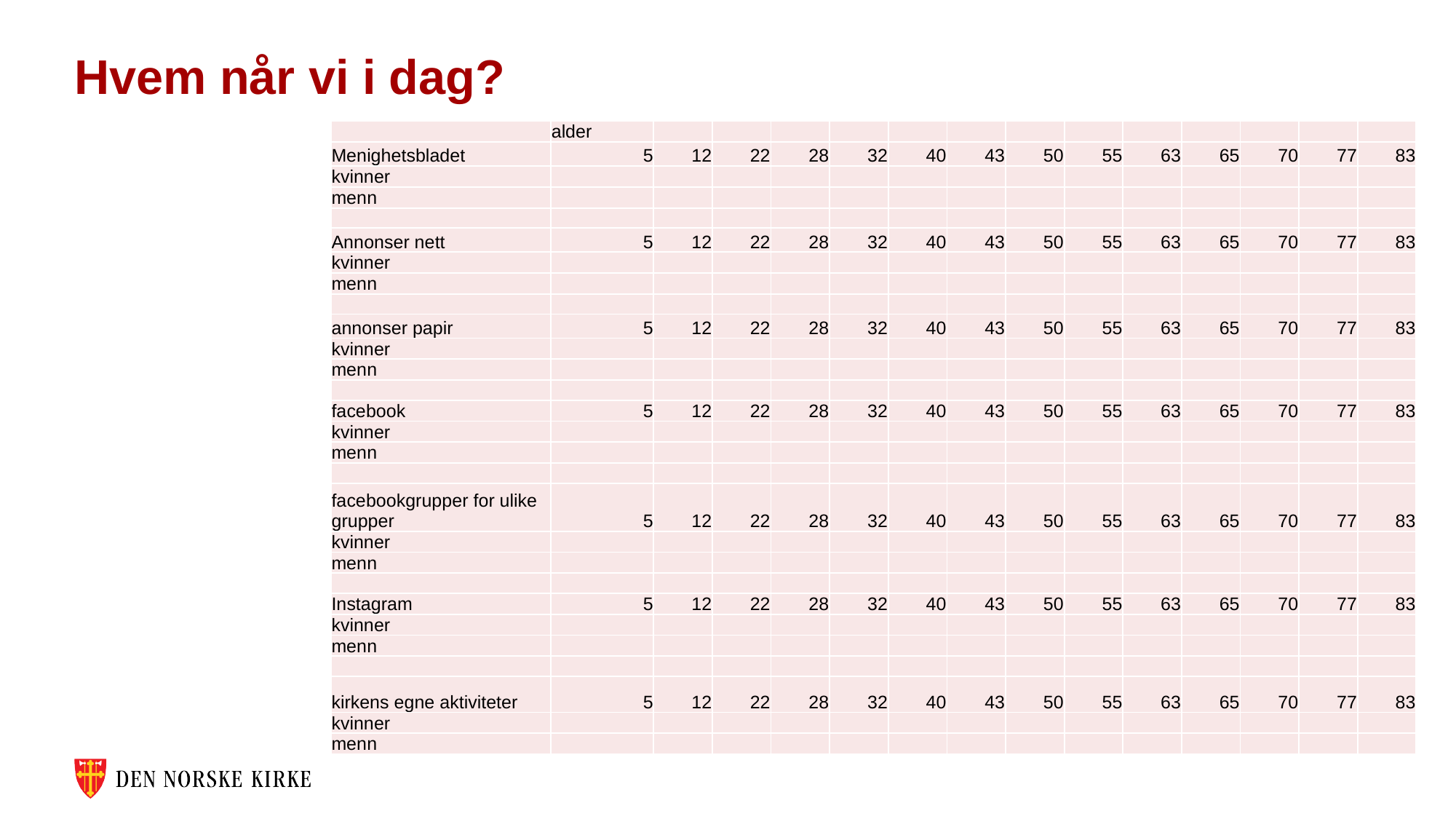

# Hvem når vi i dag?
|  | alder |  |  |  |  |  |  |  |  |  |  |  |  |  |
| --- | --- | --- | --- | --- | --- | --- | --- | --- | --- | --- | --- | --- | --- | --- |
| Menighetsbladet | 5 | 12 | 22 | 28 | 32 | 40 | 43 | 50 | 55 | 63 | 65 | 70 | 77 | 83 |
| kvinner |  |  |  |  |  |  |  |  |  |  |  |  |  |  |
| menn |  |  |  |  |  |  |  |  |  |  |  |  |  |  |
|  |  |  |  |  |  |  |  |  |  |  |  |  |  |  |
| Annonser nett | 5 | 12 | 22 | 28 | 32 | 40 | 43 | 50 | 55 | 63 | 65 | 70 | 77 | 83 |
| kvinner |  |  |  |  |  |  |  |  |  |  |  |  |  |  |
| menn |  |  |  |  |  |  |  |  |  |  |  |  |  |  |
|  |  |  |  |  |  |  |  |  |  |  |  |  |  |  |
| annonser papir | 5 | 12 | 22 | 28 | 32 | 40 | 43 | 50 | 55 | 63 | 65 | 70 | 77 | 83 |
| kvinner |  |  |  |  |  |  |  |  |  |  |  |  |  |  |
| menn |  |  |  |  |  |  |  |  |  |  |  |  |  |  |
|  |  |  |  |  |  |  |  |  |  |  |  |  |  |  |
| facebook | 5 | 12 | 22 | 28 | 32 | 40 | 43 | 50 | 55 | 63 | 65 | 70 | 77 | 83 |
| kvinner |  |  |  |  |  |  |  |  |  |  |  |  |  |  |
| menn |  |  |  |  |  |  |  |  |  |  |  |  |  |  |
|  |  |  |  |  |  |  |  |  |  |  |  |  |  |  |
| facebookgrupper for ulike grupper | 5 | 12 | 22 | 28 | 32 | 40 | 43 | 50 | 55 | 63 | 65 | 70 | 77 | 83 |
| kvinner |  |  |  |  |  |  |  |  |  |  |  |  |  |  |
| menn |  |  |  |  |  |  |  |  |  |  |  |  |  |  |
|  |  |  |  |  |  |  |  |  |  |  |  |  |  |  |
| Instagram | 5 | 12 | 22 | 28 | 32 | 40 | 43 | 50 | 55 | 63 | 65 | 70 | 77 | 83 |
| kvinner |  |  |  |  |  |  |  |  |  |  |  |  |  |  |
| menn |  |  |  |  |  |  |  |  |  |  |  |  |  |  |
|  |  |  |  |  |  |  |  |  |  |  |  |  |  |  |
| kirkens egne aktiviteter | 5 | 12 | 22 | 28 | 32 | 40 | 43 | 50 | 55 | 63 | 65 | 70 | 77 | 83 |
| kvinner |  |  |  |  |  |  |  |  |  |  |  |  |  |  |
| menn |  |  |  |  |  |  |  |  |  |  |  |  |  |  |